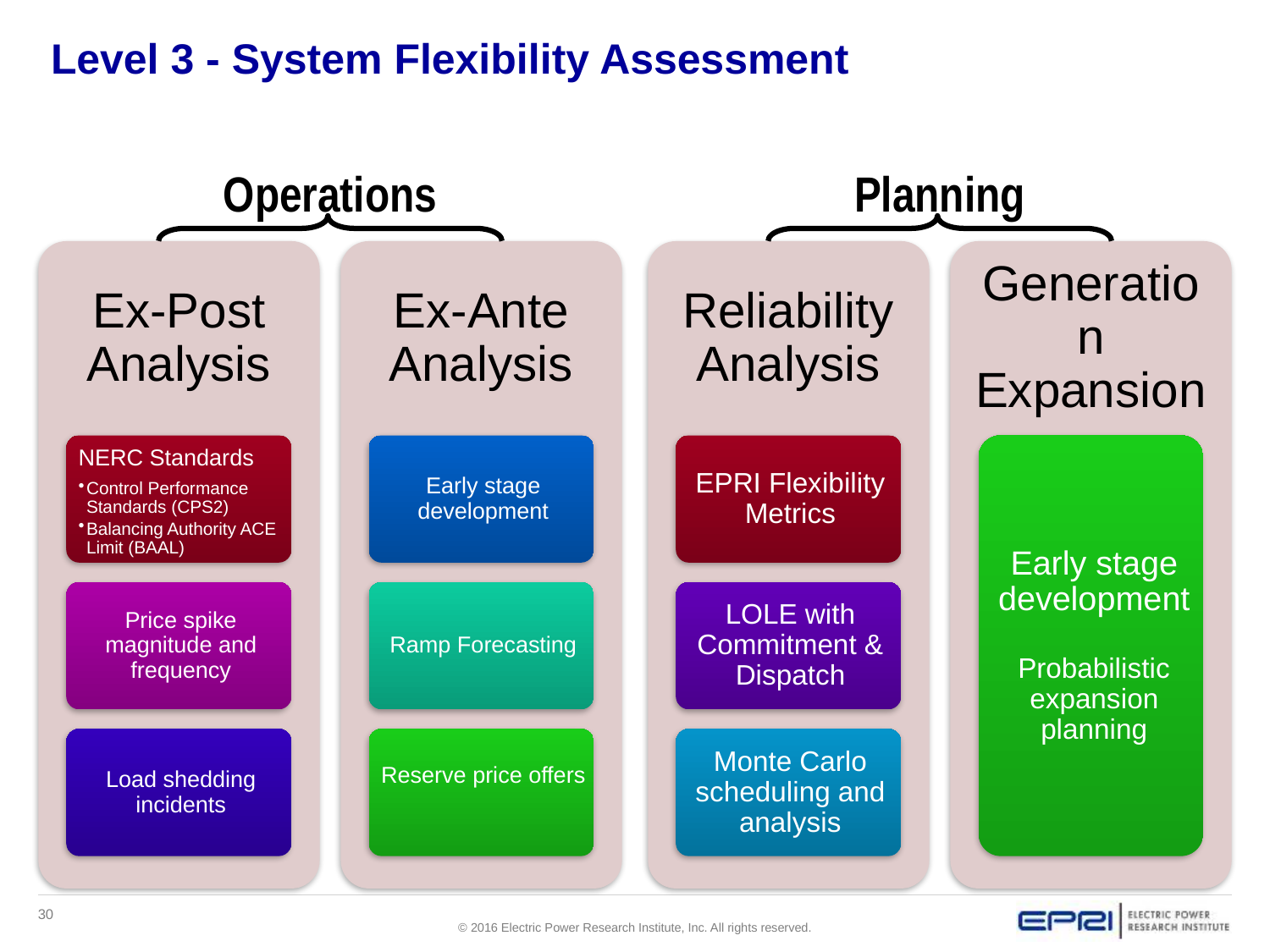

# Level 3 - System Flexibility Assessment

Operations
Planning
Ex-Post Analysis
NERC Standards
Control Performance Standards (CPS2)
Balancing Authority ACE Limit (BAAL)
Price spike magnitude and frequency
Load shedding incidents
Ex-Ante Analysis
Early stage development
Ramp Forecasting
Reserve price offers

Reliability Analysis
EPRI Flexibility Metrics
LOLE with Commitment & Dispatch
Monte Carlo scheduling and analysis
Generation Expansion
Early stage development
Probabilistic expansion planning